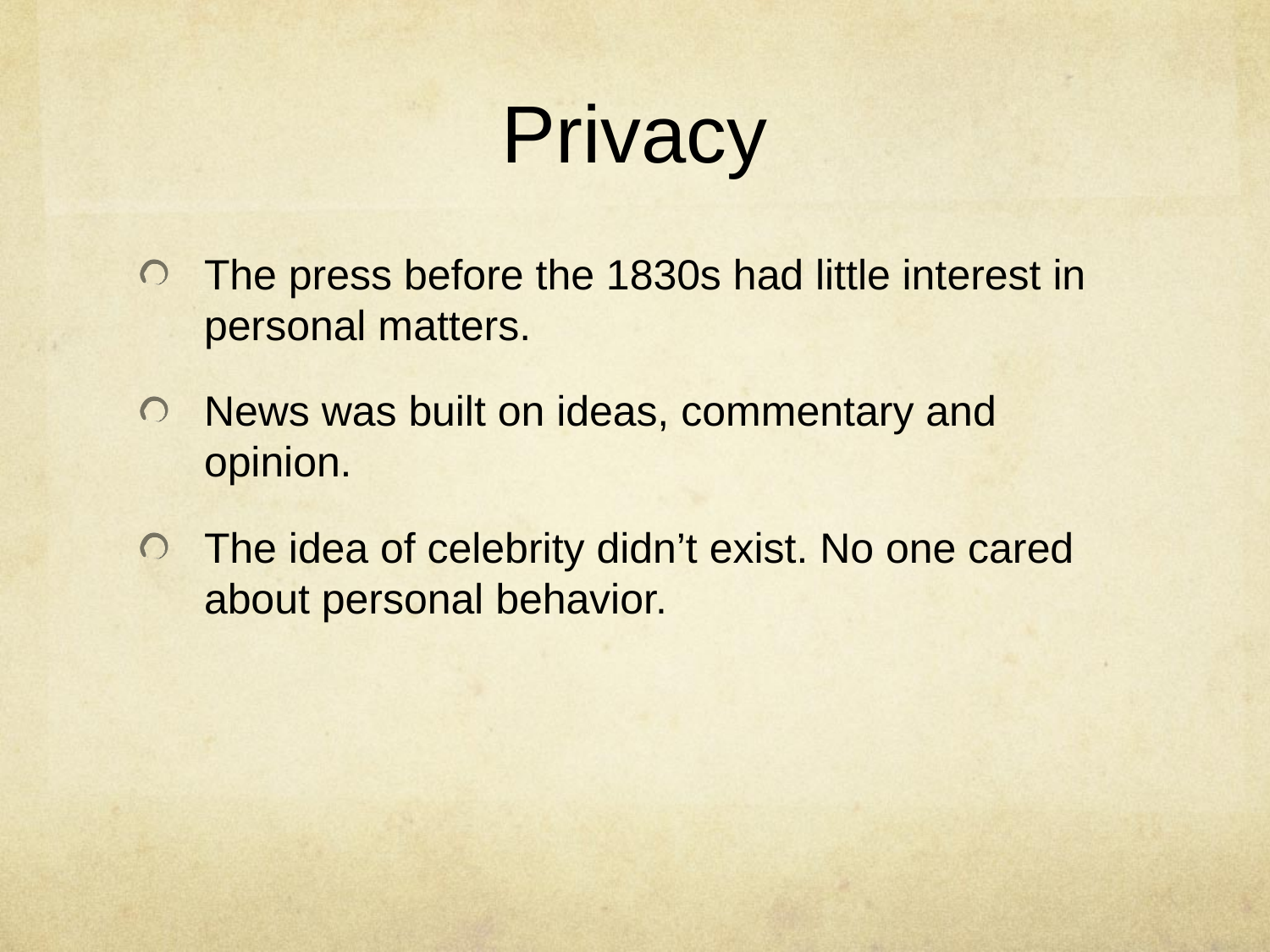

# Privacy
The press before the 1830s had little interest in personal matters.
News was built on ideas, commentary and opinion.
The idea of celebrity didn’t exist. No one cared about personal behavior.